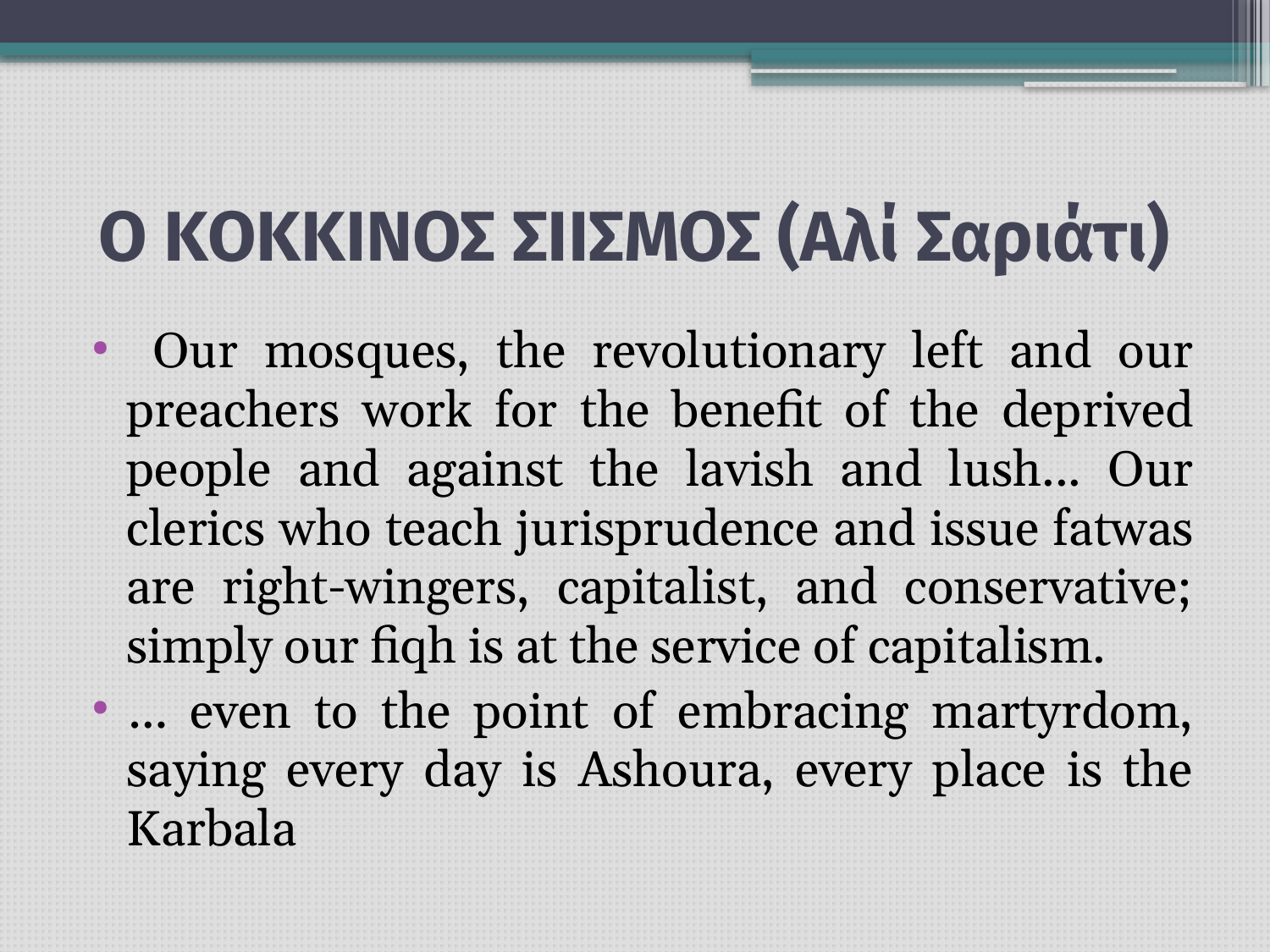

# Ο ΚΟΚΚΙΝΟΣ ΣΙΙΣΜΟΣ (Αλί Σαριάτι)
 Our mosques, the revolutionary left and our preachers work for the benefit of the deprived people and against the lavish and lush... Our clerics who teach jurisprudence and issue fatwas are right-wingers, capitalist, and conservative; simply our fiqh is at the service of capitalism.
… even to the point of embracing martyrdom, saying every day is Ashoura, every place is the Karbala